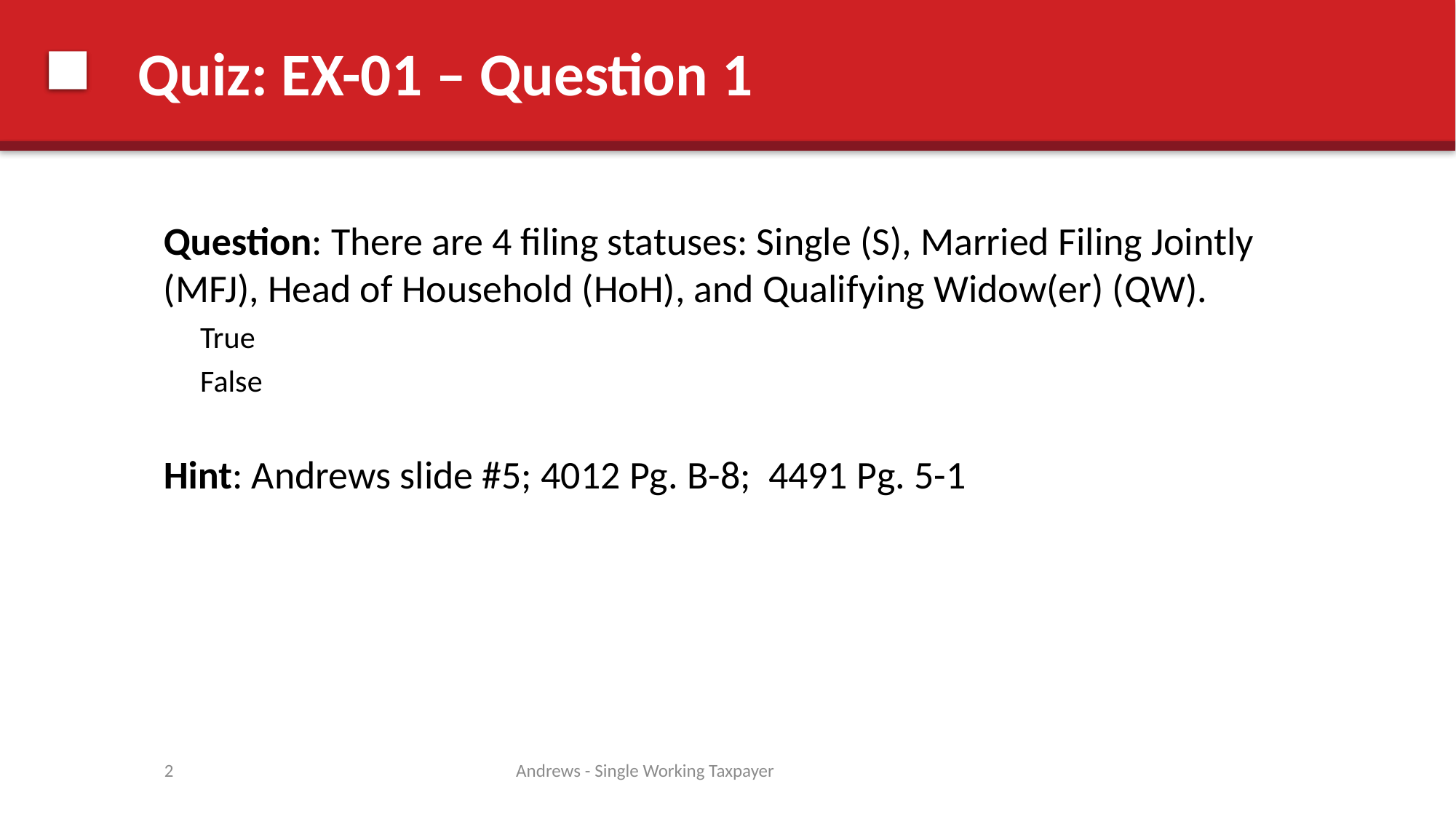

# Quiz: EX-01 – Question 1
Question: There are 4 filing statuses: Single (S), Married Filing Jointly (MFJ), Head of Household (HoH), and Qualifying Widow(er) (QW).
  True
  False

Hint: Andrews slide #5; 4012 Pg. B-8;  4491 Pg. 5-1

2
Andrews - Single Working Taxpayer